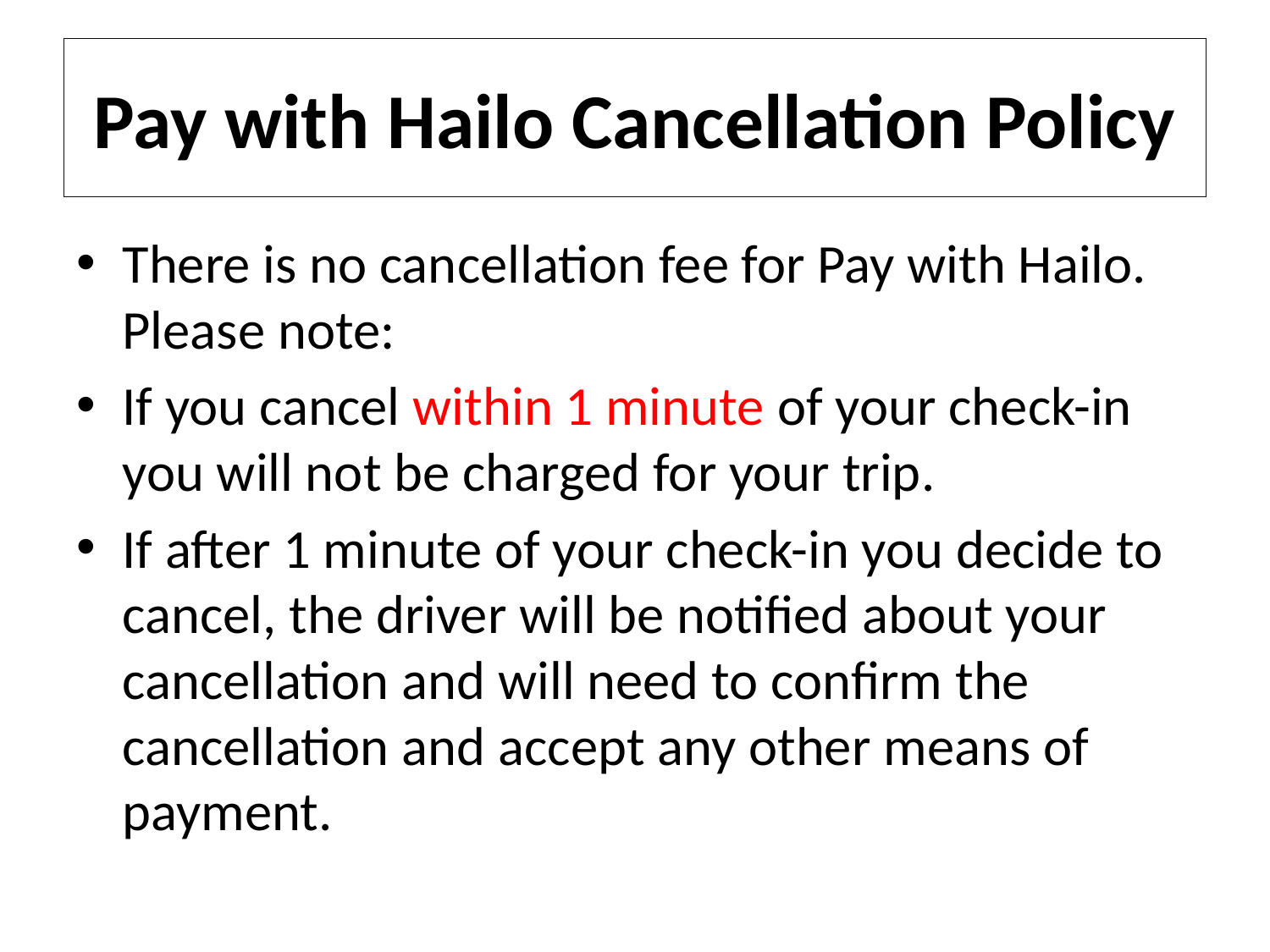

# Pay with Hailo Cancellation Policy
 There is no cancellation fee for Pay with Hailo. Please note:
 If you cancel within 1 minute of your check-in you will not be charged for your trip.
If after 1 minute of your check-in you decide to cancel, the driver will be notified about your cancellation and will need to confirm the cancellation and accept any other means of payment.